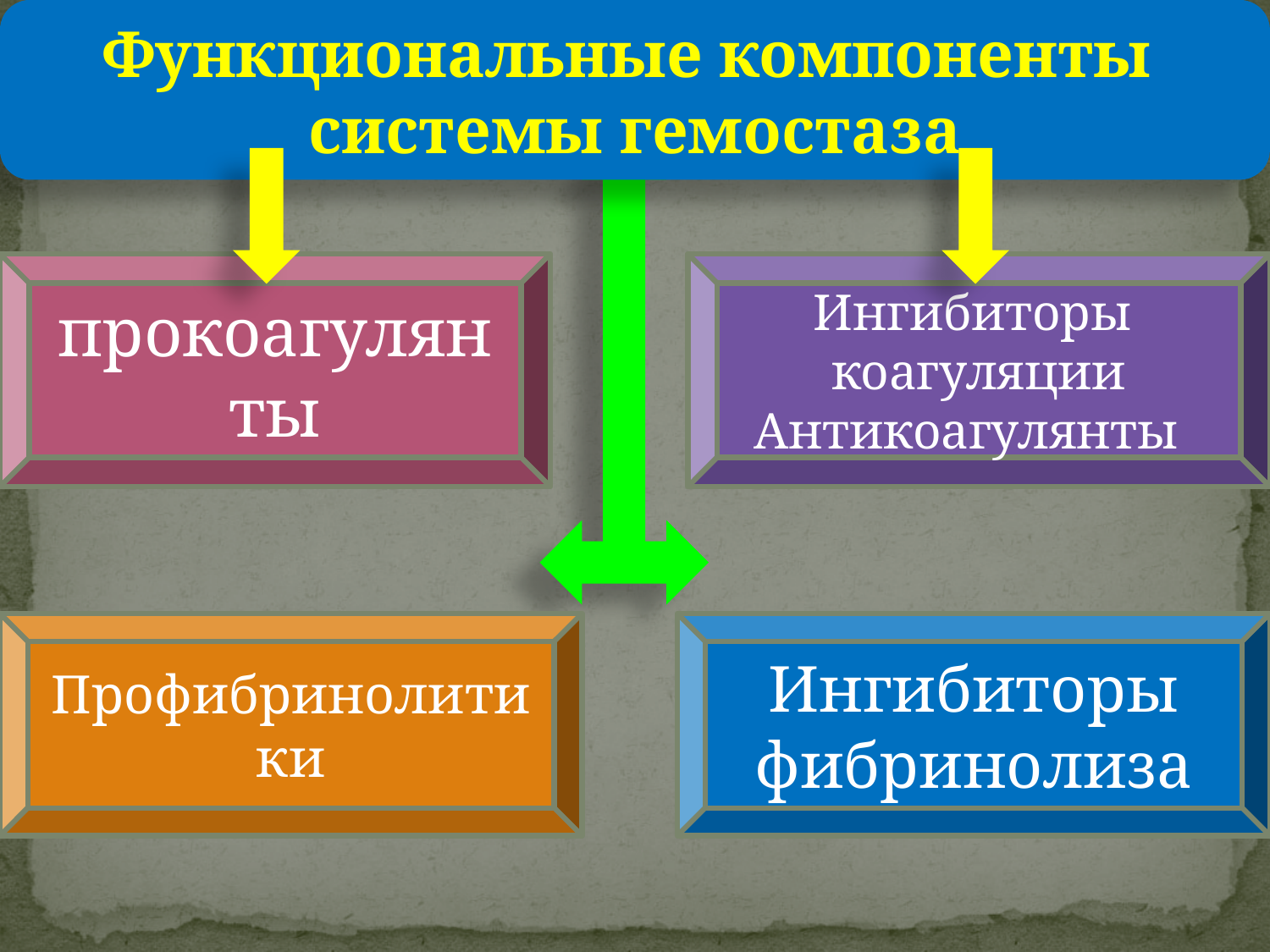

Функциональные компоненты  системы гемостаза

Функциональные компоненты  системы гемостаза
# .

прокоагулянты
Ингибиторы  коагуляции
Антикоагулянты
Профибринолитики
Ингибиторы фибринолиза